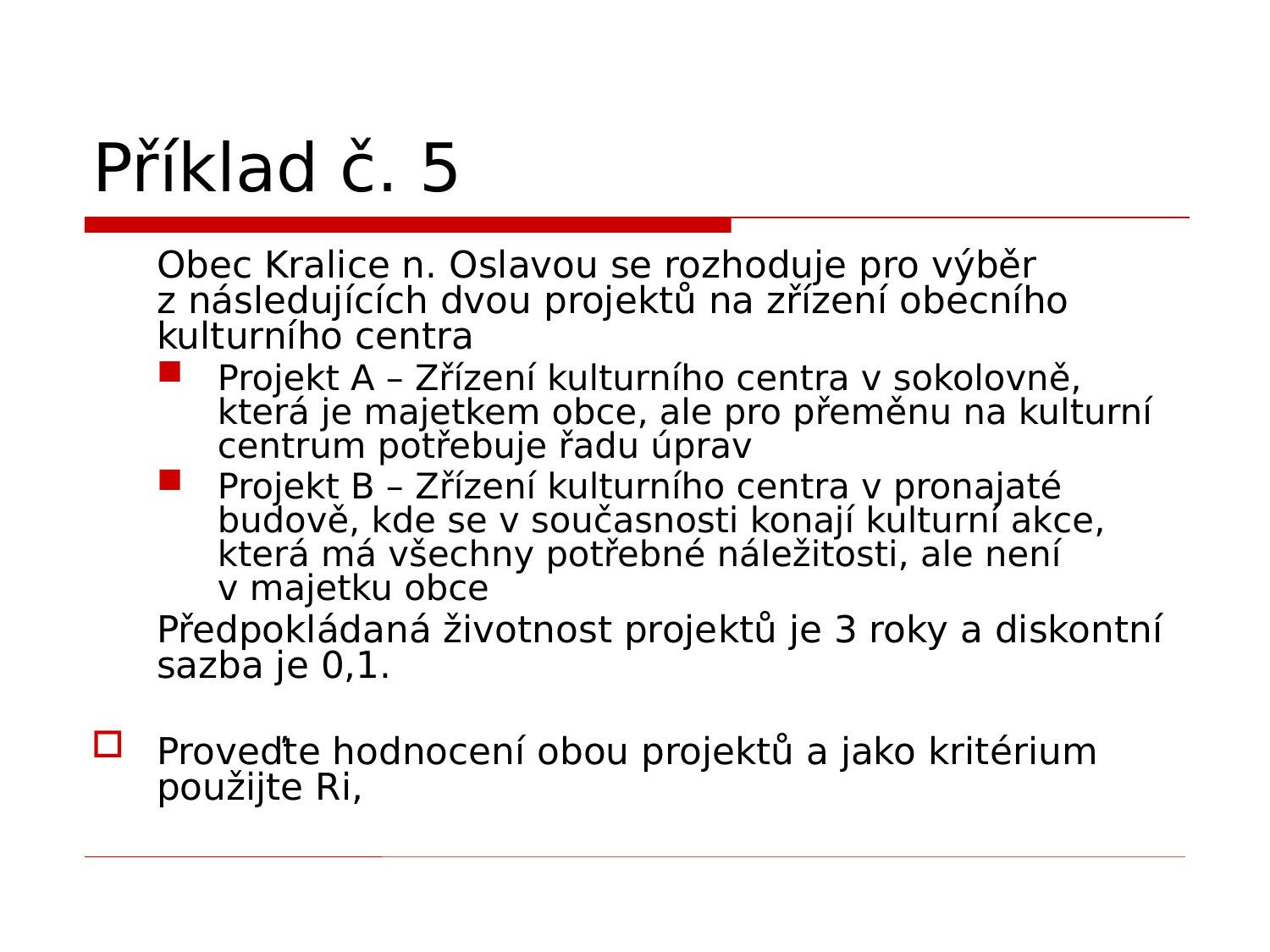

# Příklad č. 5
	Obec Kralice n. Oslavou se rozhoduje pro výběr z následujících dvou projektů na zřízení obecního kulturního centra
Projekt A – Zřízení kulturního centra v sokolovně, která je majetkem obce, ale pro přeměnu na kulturní centrum potřebuje řadu úprav
Projekt B – Zřízení kulturního centra v pronajaté budově, kde se v současnosti konají kulturní akce, která má všechny potřebné náležitosti, ale není v majetku obce
	Předpokládaná životnost projektů je 3 roky a diskontní sazba je 0,1.

Proveďte hodnocení obou projektů a jako kritérium použijte Ri,